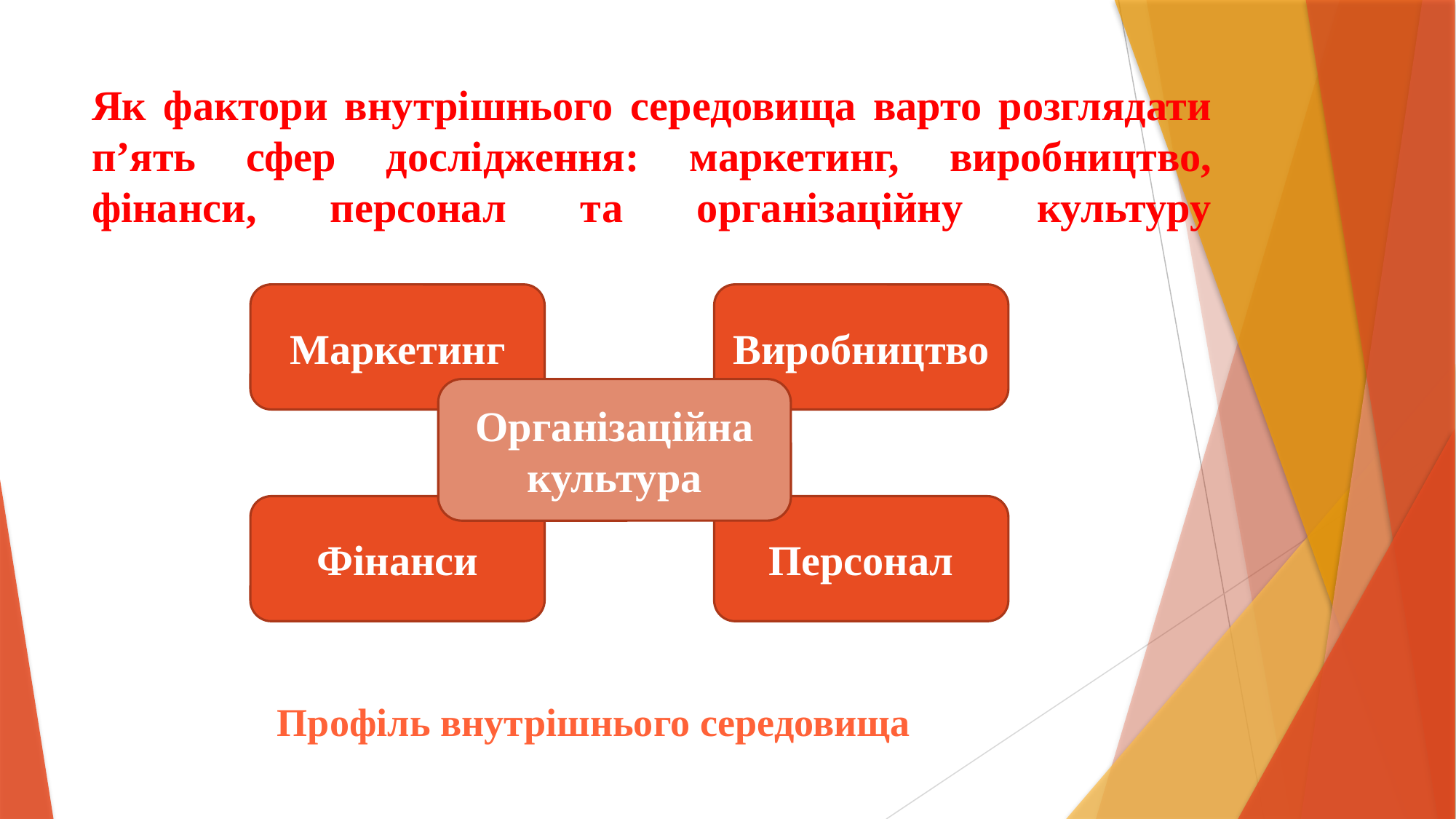

# Як фактори внутрішнього середовища варто розглядати п’ять сфер дослідження: маркетинг, виробництво, фінанси, персонал та організаційну культуру

Профіль внутрішнього середовища
Маркетинг
Виробництво
Організаційна культура
Фінанси
Персонал